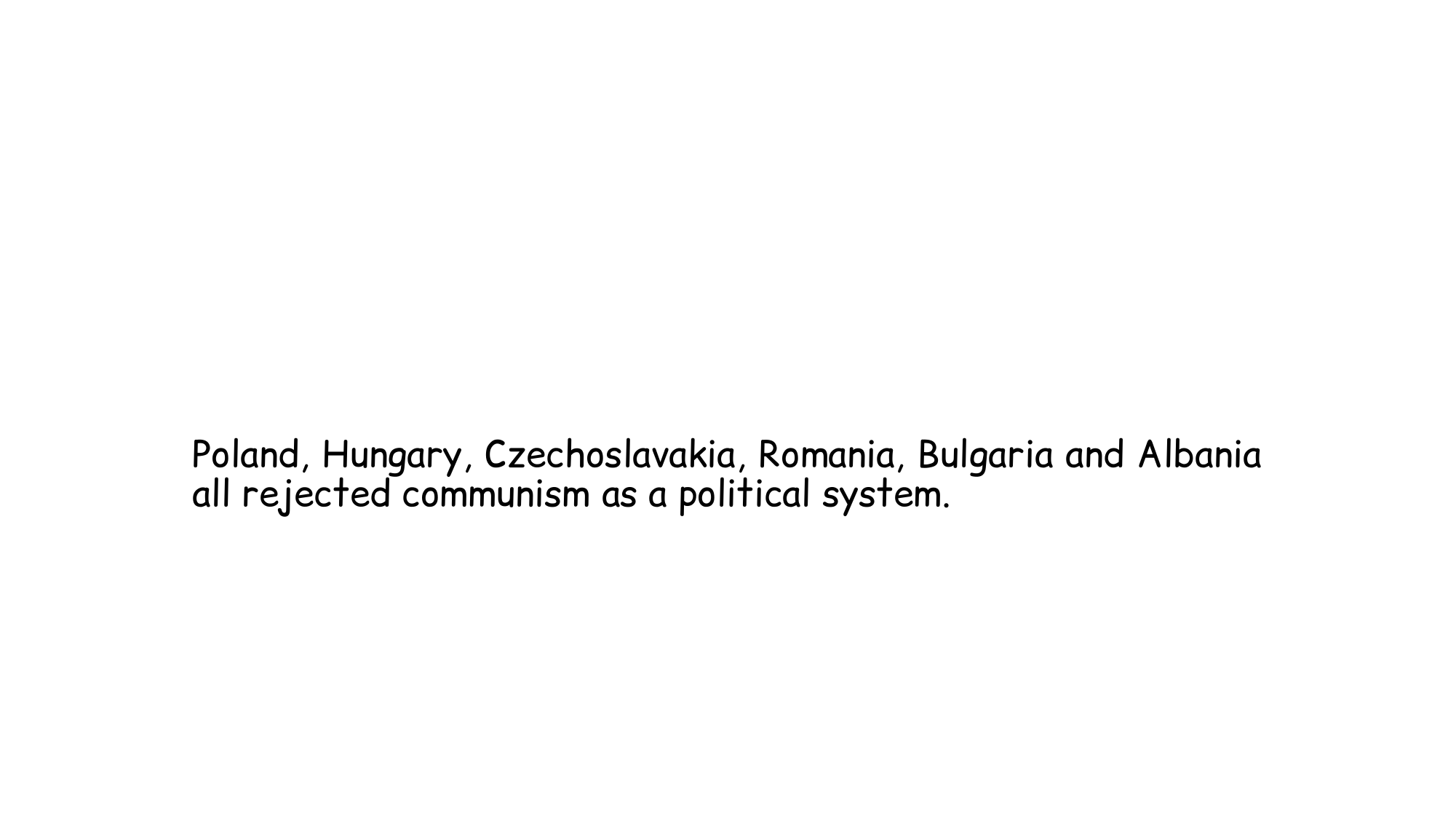

Poland, Hungary, Czechoslavakia, Romania, Bulgaria and Albania all rejected communism as a political system.